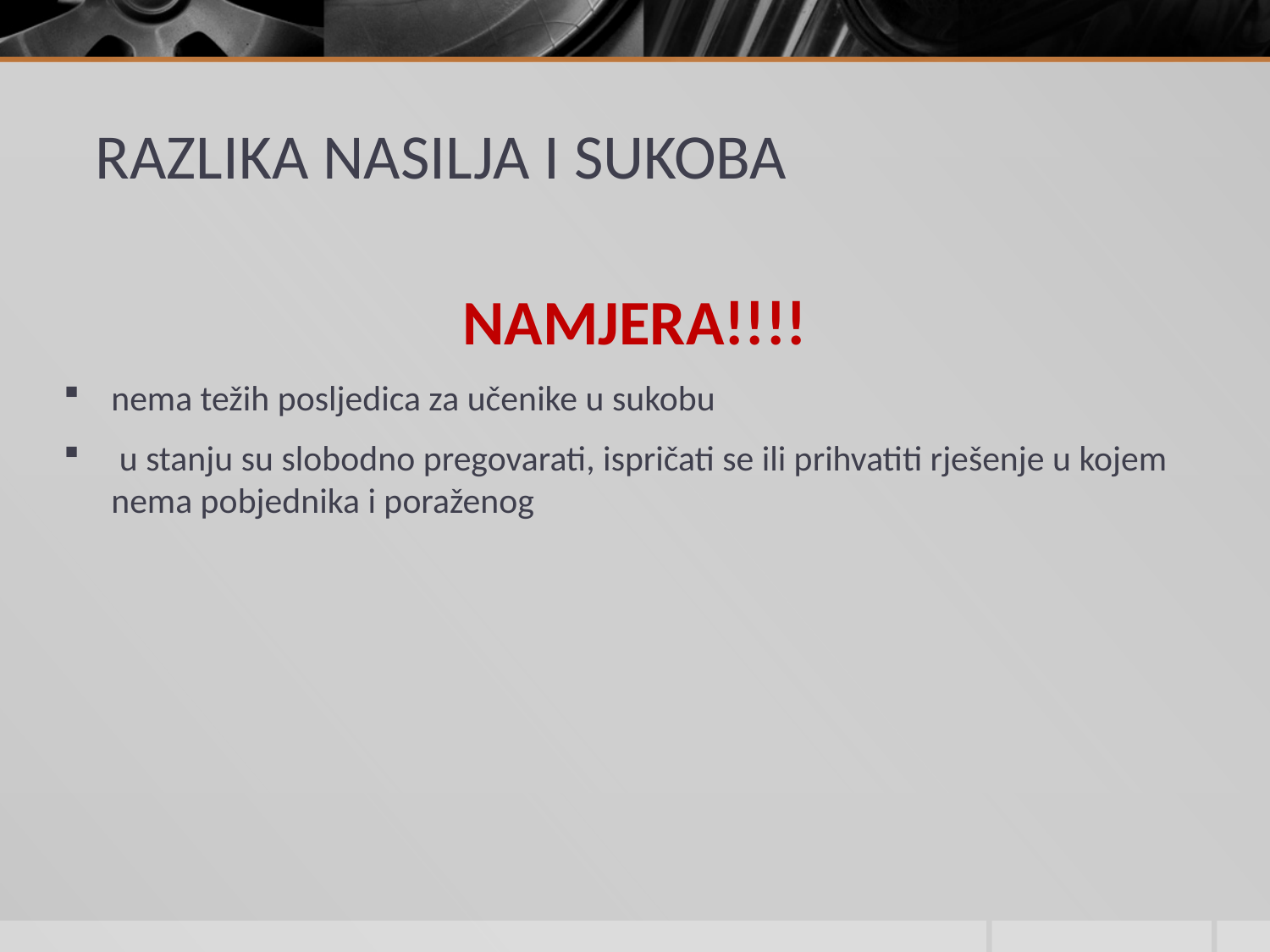

# RAZLIKA NASILJA I SUKOBA
NAMJERA!!!!
nema težih posljedica za učenike u sukobu
 u stanju su slobodno pregovarati, ispričati se ili prihvatiti rješenje u kojem nema pobjednika i poraženog